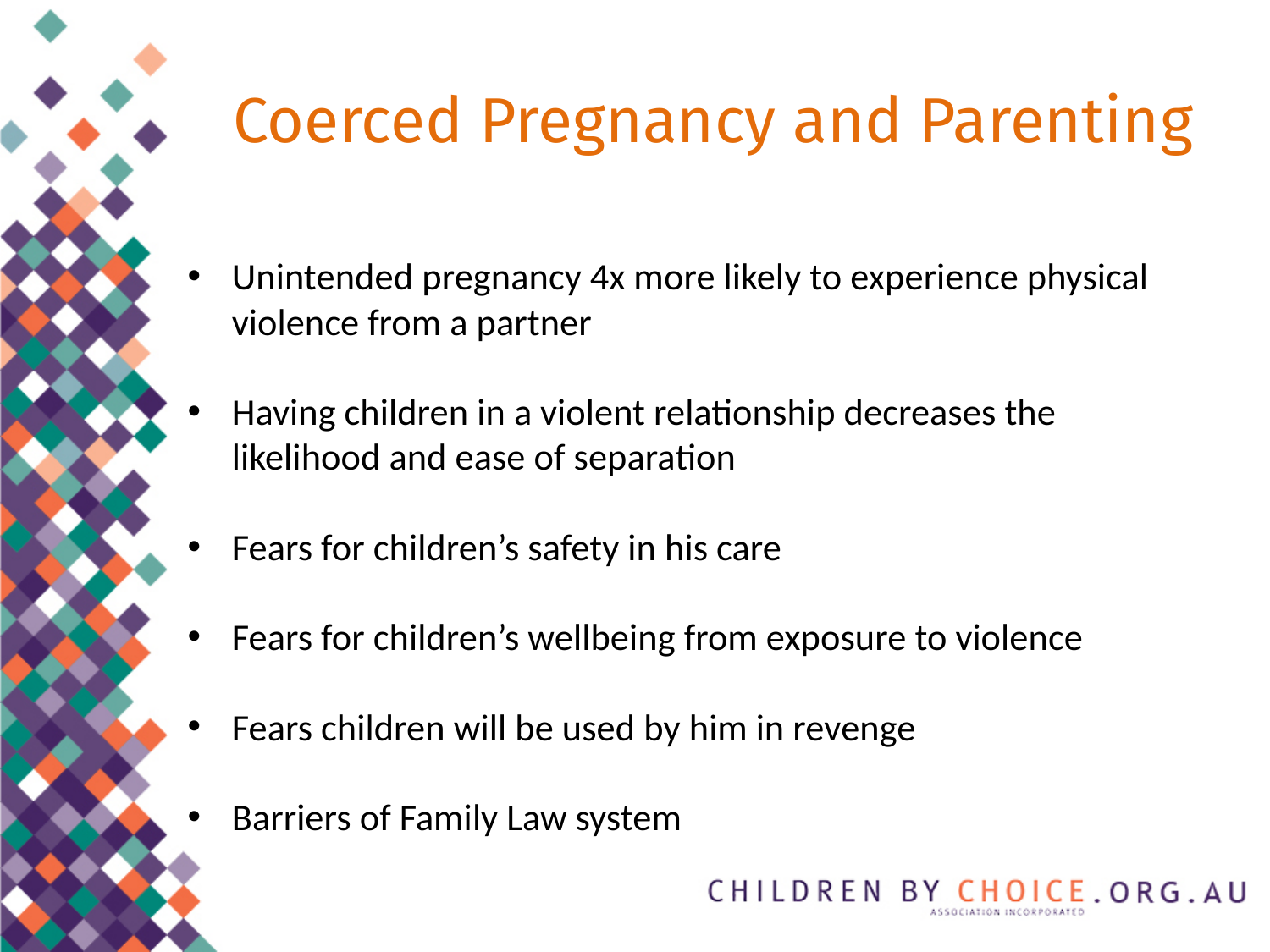

# Coerced Pregnancy and Parenting
Unintended pregnancy 4x more likely to experience physical violence from a partner

Having children in a violent relationship decreases the likelihood and ease of separation

Fears for children’s safety in his care

Fears for children’s wellbeing from exposure to violence

Fears children will be used by him in revenge

Barriers of Family Law system